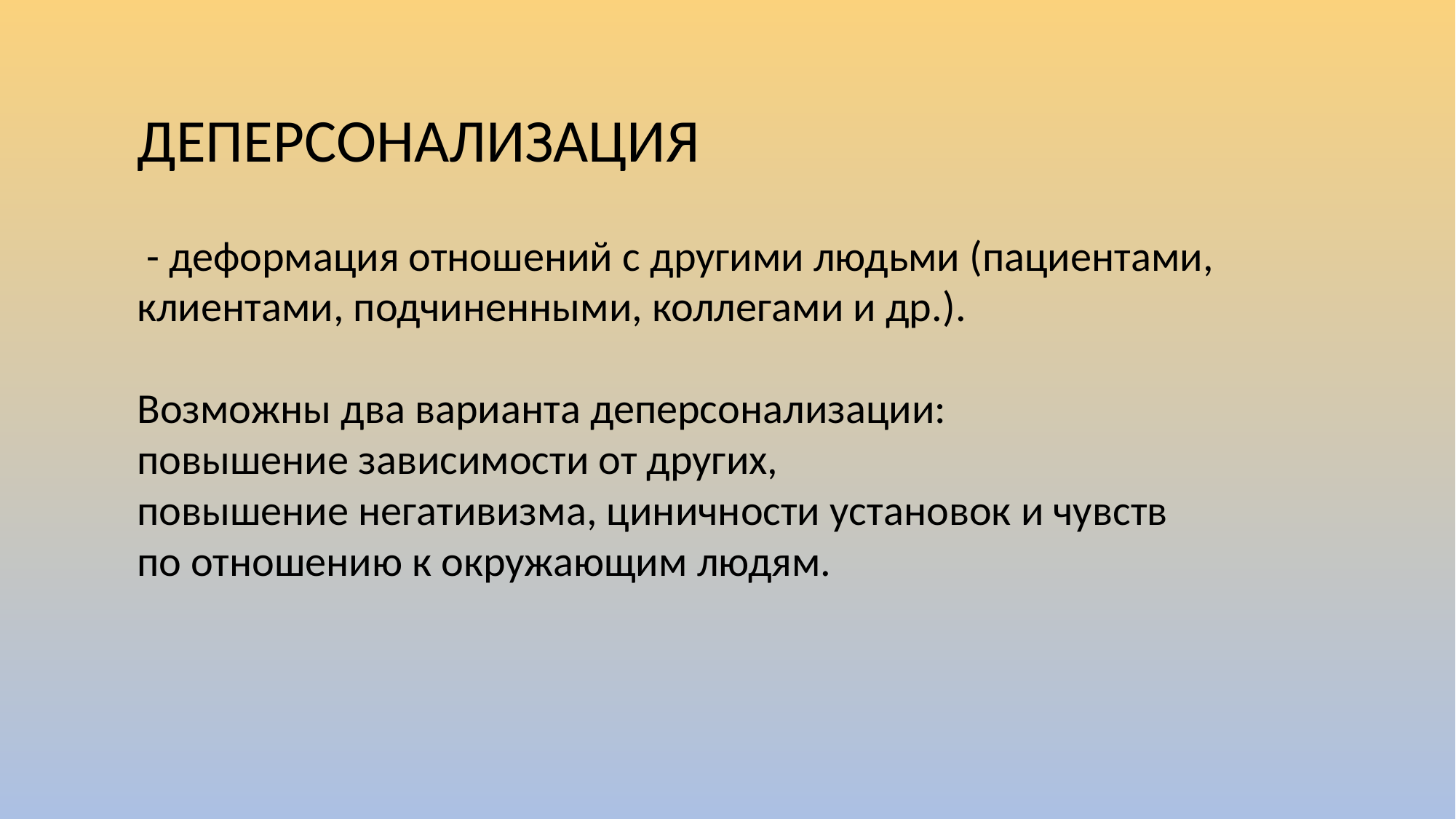

# ДЕПЕРСОНАЛИЗАЦИЯ
 - деформация отношений с другими людьми (пациентами, клиентами, подчиненными, коллегами и др.).

Возможны два варианта деперсонализации:
повышение зависимости от других,
повышение негативизма, циничности установок и чувств
по отношению к окружающим людям.